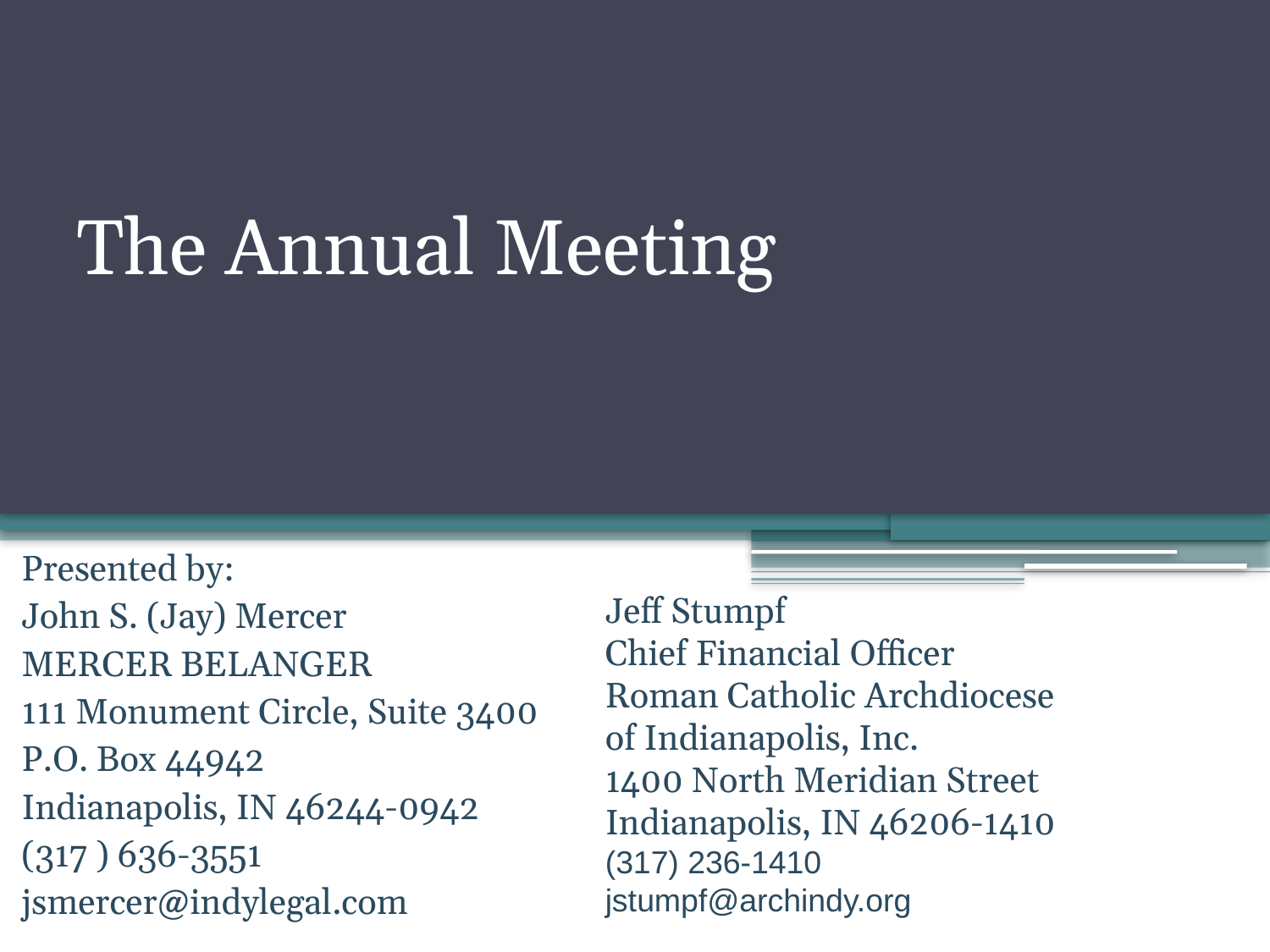

# The Annual Meeting
Presented by:
John S. (Jay) Mercer
MERCER BELANGER
111 Monument Circle, Suite 3400
P.O. Box 44942
Indianapolis, IN 46244-0942
(317 ) 636-3551
jsmercer@indylegal.com
Jeff Stumpf
Chief Financial Officer
Roman Catholic Archdiocese
of Indianapolis, Inc.
1400 North Meridian Street
Indianapolis, IN 46206-1410
(317) 236-1410
jstumpf@archindy.org